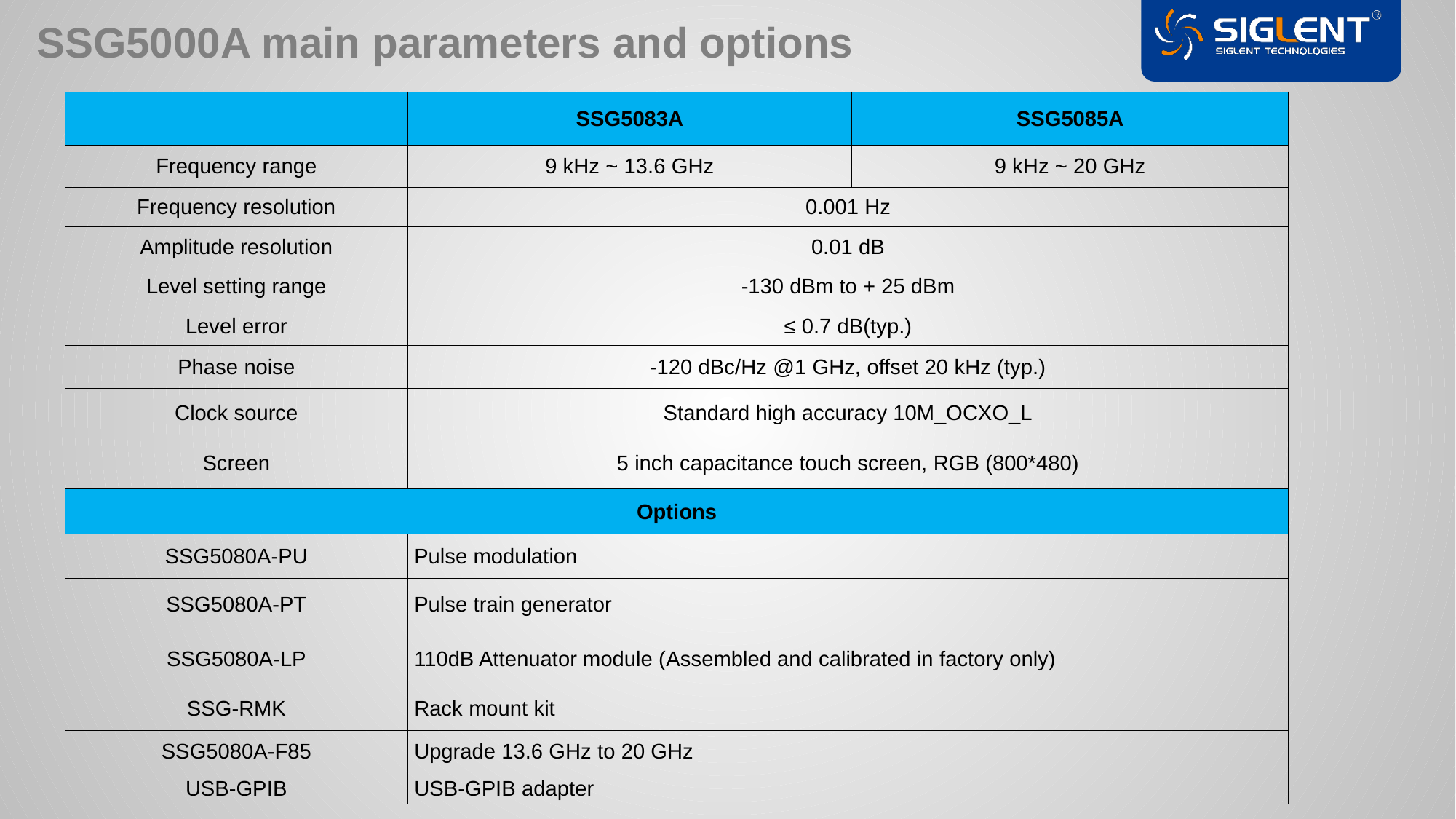

SSG5000A main parameters and options
|  | SSG5083A | SSG5085A |
| --- | --- | --- |
| Frequency range | 9 kHz ~ 13.6 GHz | 9 kHz ~ 20 GHz |
| Frequency resolution | 0.001 Hz |  |
| Amplitude resolution | 0.01 dB |  |
| Level setting range | -130 dBm to + 25 dBm |  |
| Level error | ≤ 0.7 dB(typ.) |  |
| Phase noise | -120 dBc/Hz @1 GHz, offset 20 kHz (typ.) |  |
| Clock source | Standard high accuracy 10M\_OCXO\_L |  |
| Screen | 5 inch capacitance touch screen, RGB (800\*480) |  |
| Options |  |  |
| SSG5080A-PU | Pulse modulation |  |
| SSG5080A-PT | Pulse train generator |  |
| SSG5080A-LP | 110dB Attenuator module (Assembled and calibrated in factory only) |  |
| SSG-RMK | Rack mount kit |  |
| SSG5080A-F85 | Upgrade 13.6 GHz to 20 GHz |  |
| USB-GPIB | USB-GPIB adapter |  |